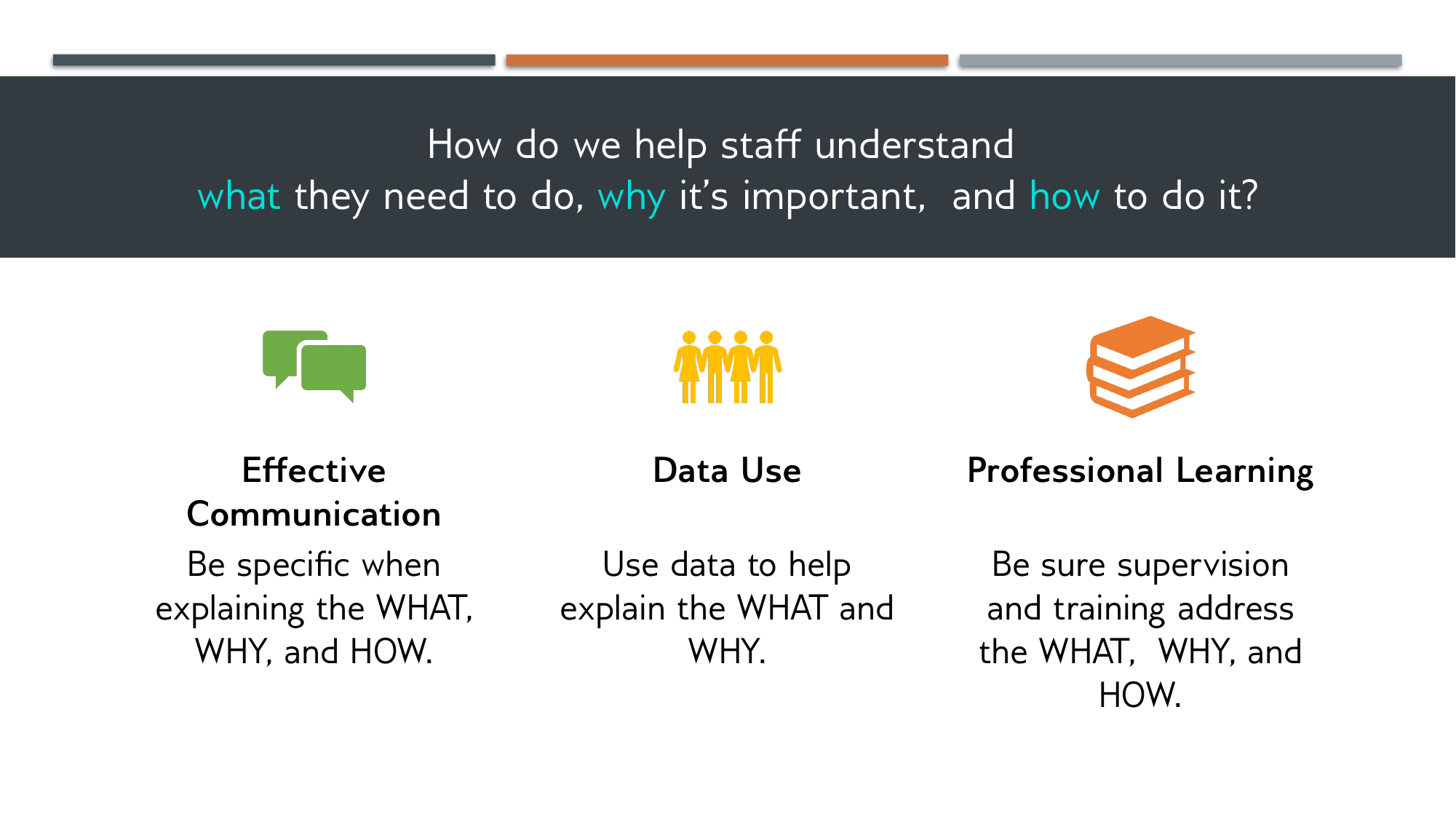

# How do we help staff understand what they need to do, why it’s important,  and how to do it?
Effective Communication
Be specific when explaining the WHAT, WHY, and HOW.
Data Use
Use data to help explain the WHAT and WHY.
Professional Learning
Be sure supervision and training address the WHAT,  WHY, and HOW.